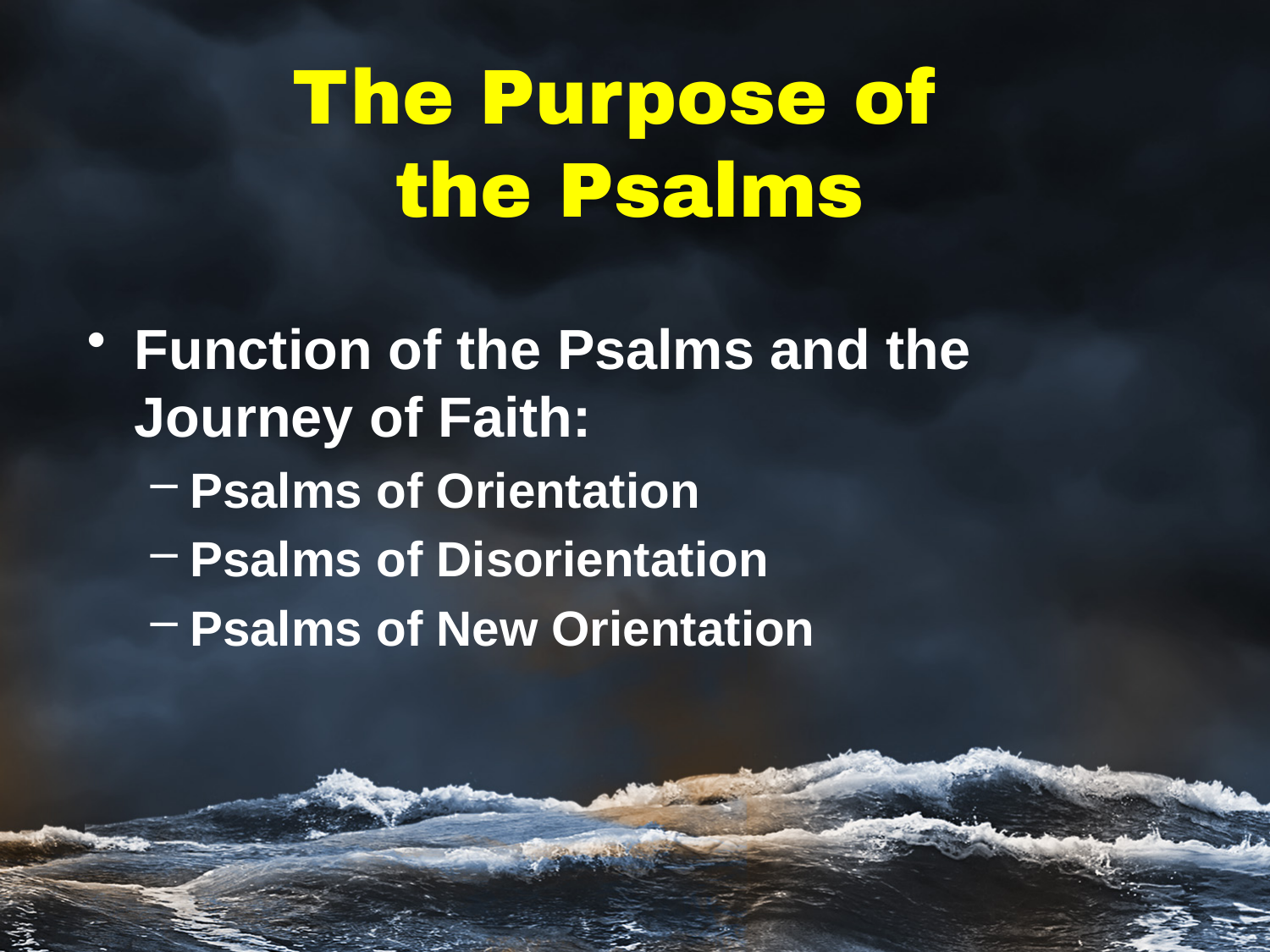

# The Purpose of the Psalms
Function of the Psalms and the Journey of Faith:
Psalms of Orientation
Psalms of Disorientation
Psalms of New Orientation